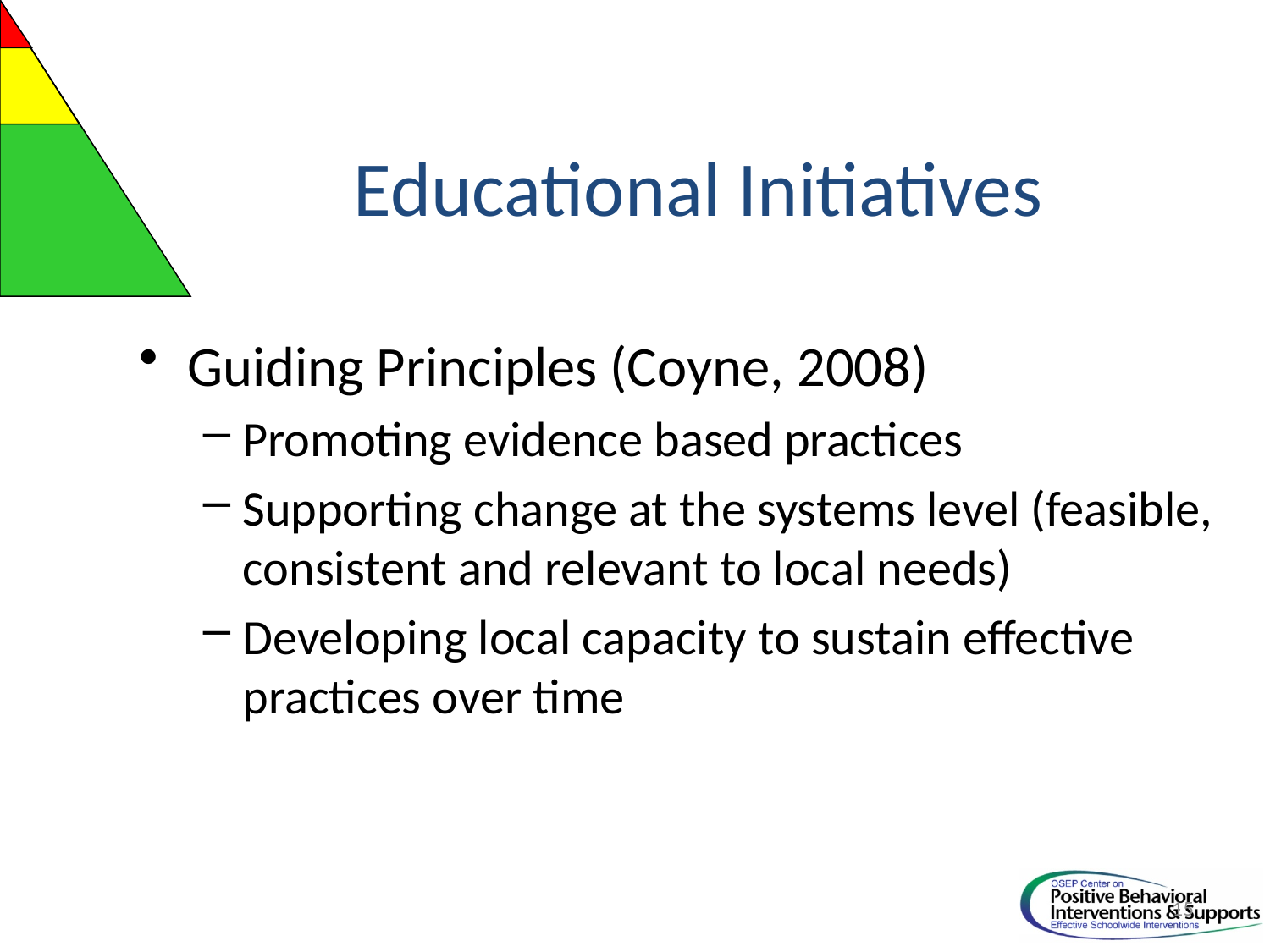

Educational Initiatives
Guiding Principles (Coyne, 2008)
Promoting evidence based practices
Supporting change at the systems level (feasible, consistent and relevant to local needs)
Developing local capacity to sustain effective practices over time
15